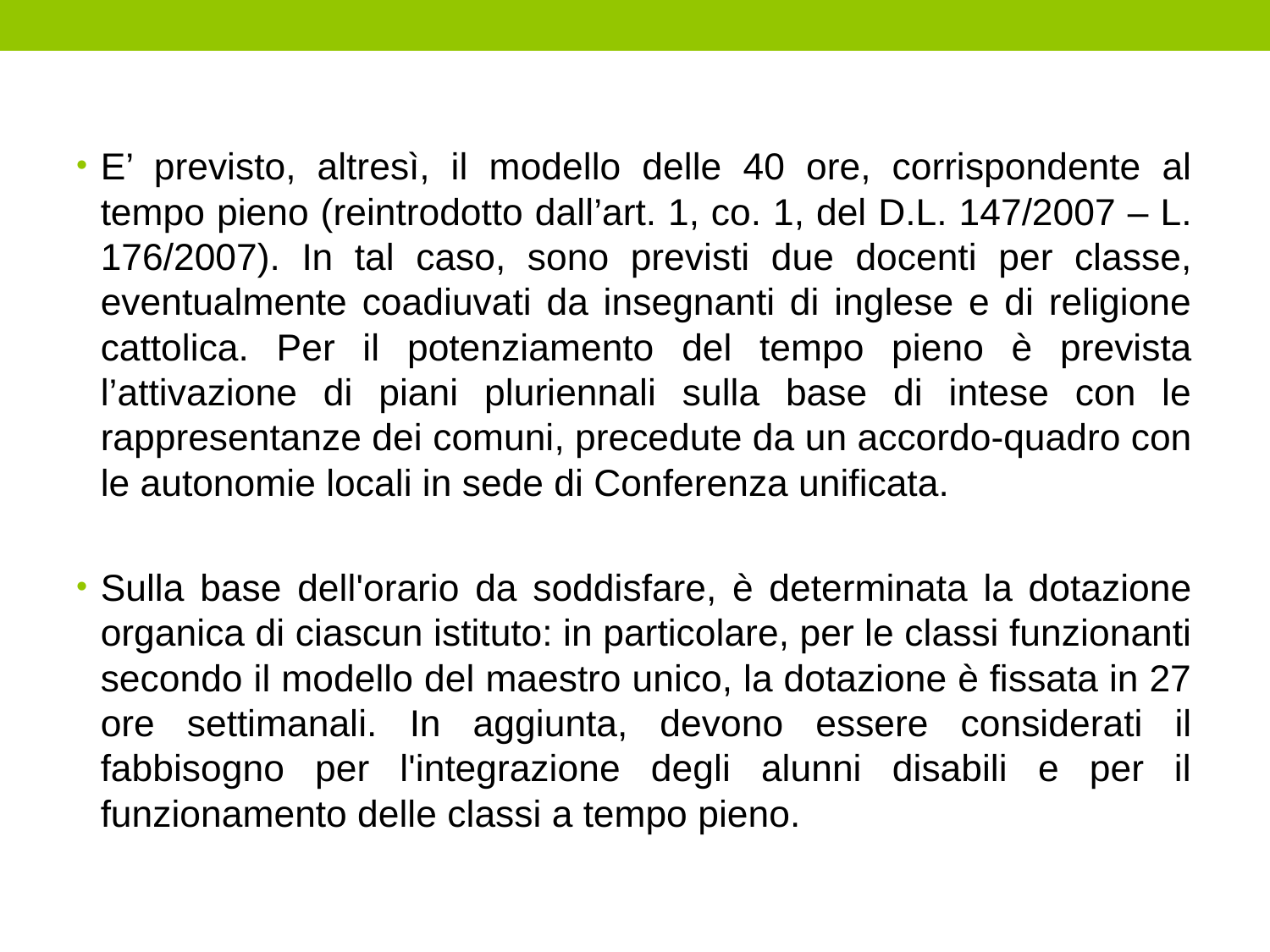

E’ previsto, altresì, il modello delle 40 ore, corrispondente al tempo pieno (reintrodotto dall’art. 1, co. 1, del D.L. 147/2007 – L. 176/2007). In tal caso, sono previsti due docenti per classe, eventualmente coadiuvati da insegnanti di inglese e di religione cattolica. Per il potenziamento del tempo pieno è prevista l’attivazione di piani pluriennali sulla base di intese con le rappresentanze dei comuni, precedute da un accordo-quadro con le autonomie locali in sede di Conferenza unificata.

Sulla base dell'orario da soddisfare, è determinata la dotazione organica di ciascun istituto: in particolare, per le classi funzionanti secondo il modello del maestro unico, la dotazione è fissata in 27 ore settimanali. In aggiunta, devono essere considerati il fabbisogno per l'integrazione degli alunni disabili e per il funzionamento delle classi a tempo pieno.